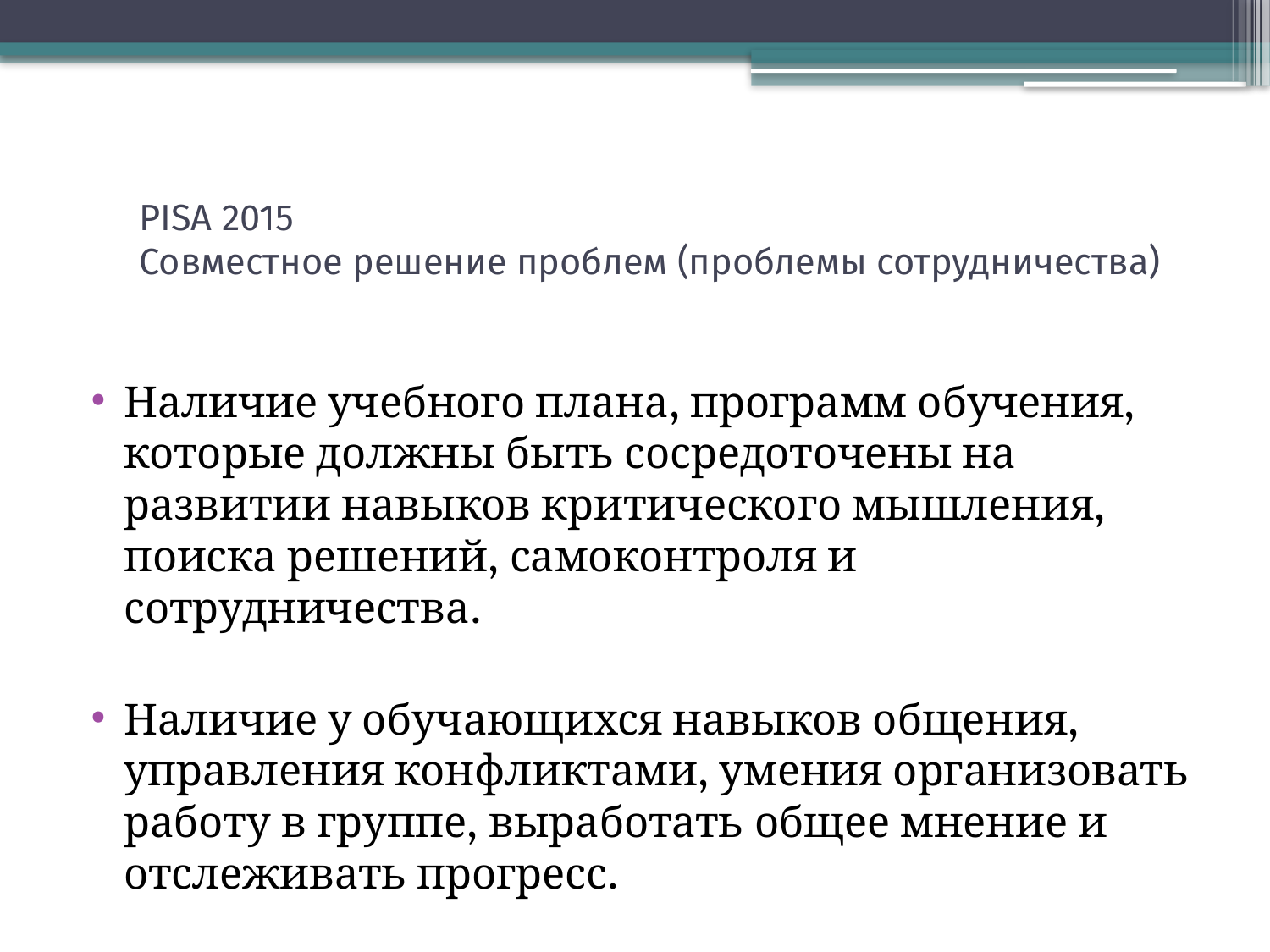

# PISA 2015 Совместное решение проблем (проблемы сотрудничества)

Наличие учебного плана, программ обучения, которые должны быть сосредоточены на развитии навыков критического мышления, поиска решений, самоконтроля и сотрудничества.

Наличие у обучающихся навыков общения, управления конфликтами, умения организовать работу в группе, выработать общее мнение и отслеживать прогресс.